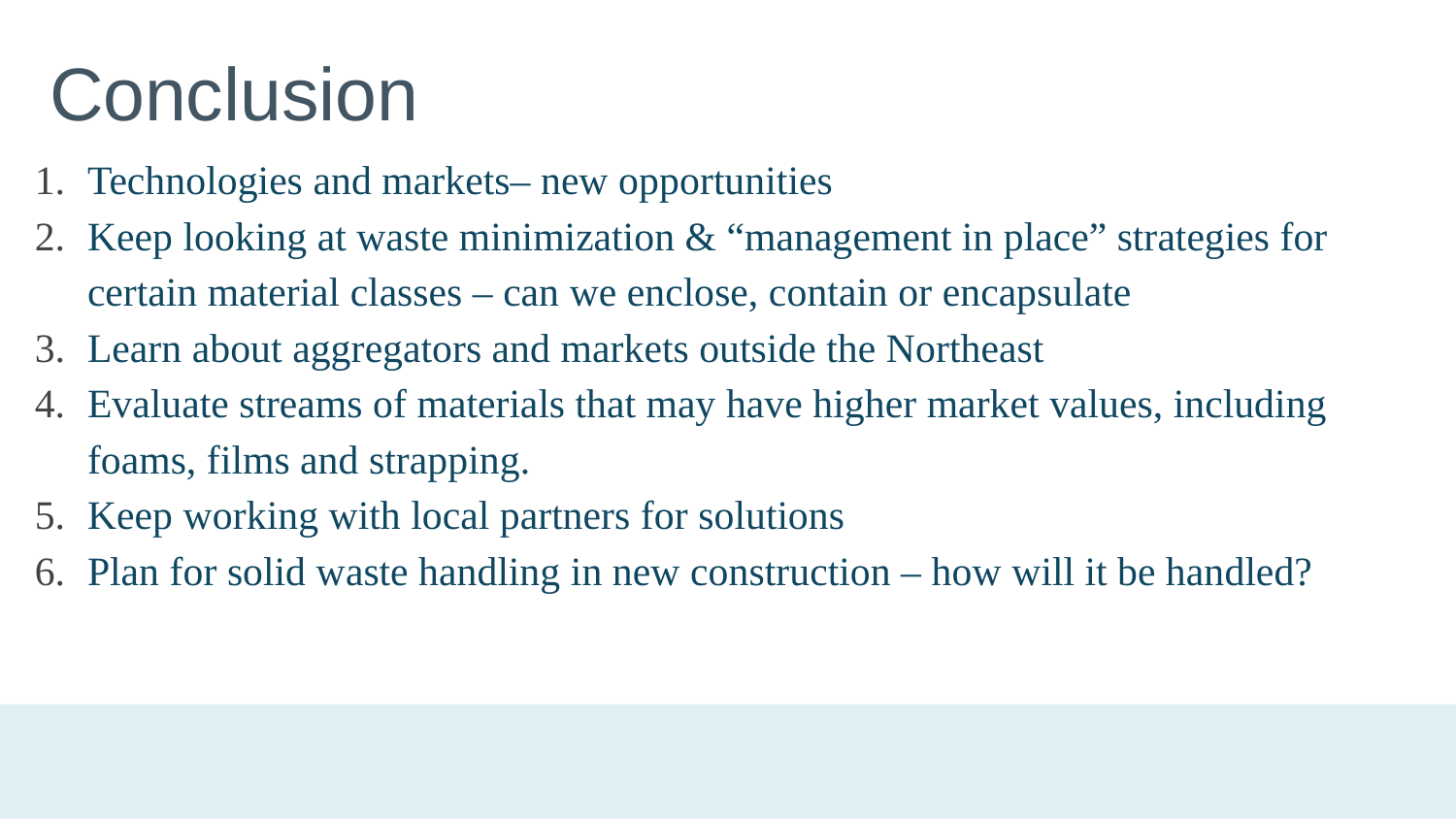

# Conclusion
Technologies and markets– new opportunities
Keep looking at waste minimization & “management in place” strategies for certain material classes – can we enclose, contain or encapsulate
Learn about aggregators and markets outside the Northeast
Evaluate streams of materials that may have higher market values, including foams, films and strapping.
Keep working with local partners for solutions
Plan for solid waste handling in new construction – how will it be handled?